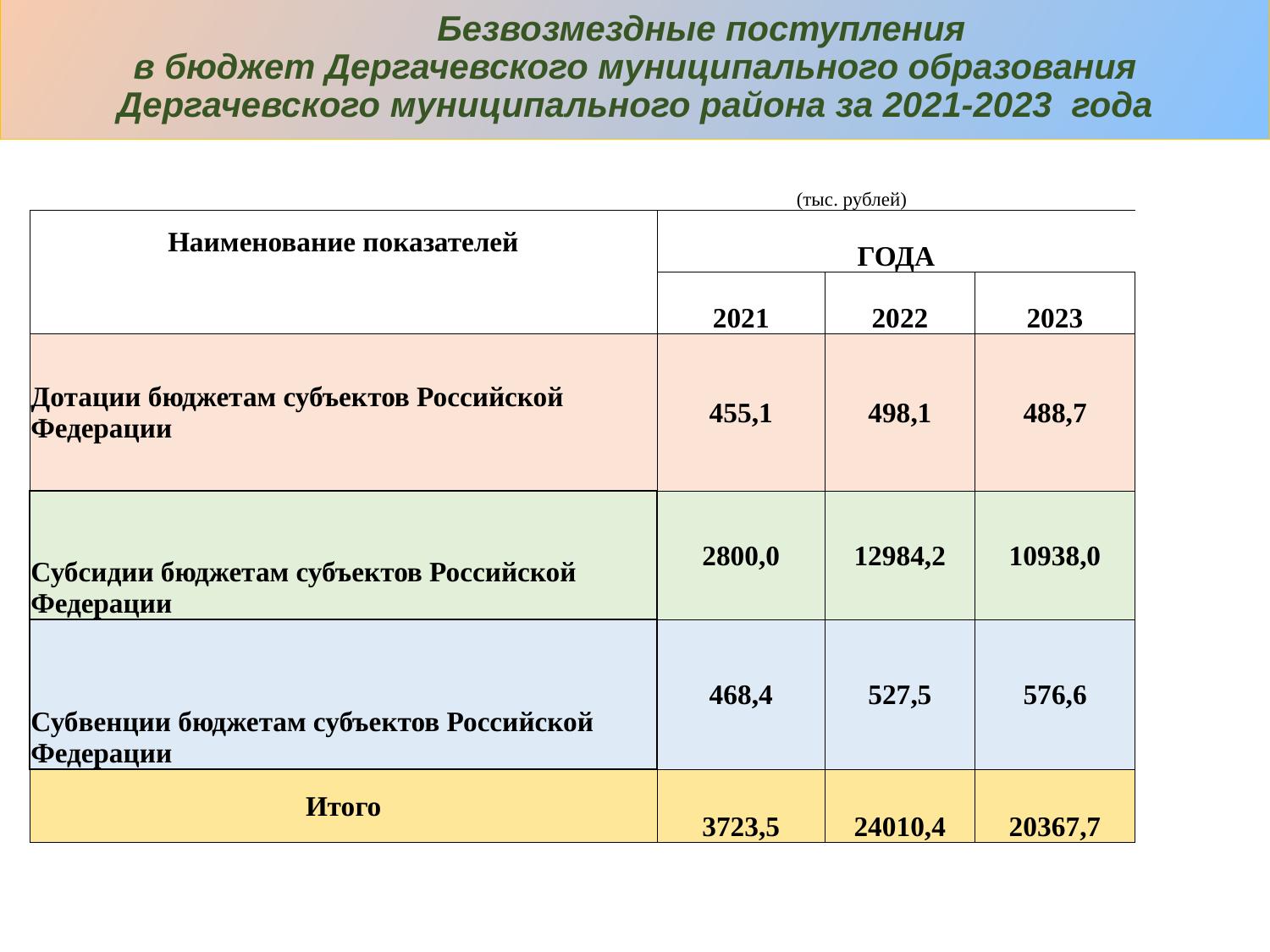

# Безвозмездные поступления в бюджет Дергачевского муниципального образования Дергачевского муниципального района за 2021-2023  года
|  |  | (тыс. рублей) |  |  |  |
| --- | --- | --- | --- | --- | --- |
| Наименование показателей | ГОДА |  |  |  |  |
|  | 2021 |  | 2022 |  | 2023 |
| Дотации бюджетам субъектов Российской Федерации | 455,1 |  | 498,1 |  | 488,7 |
| Субсидии бюджетам субъектов Российской Федерации | 2800,0 |  | 12984,2 |  | 10938,0 |
| Субвенции бюджетам субъектов Российской Федерации | 468,4 |  | 527,5 |  | 576,6 |
| Итого | 3723,5 |  | 24010,4 |  | 20367,7 |